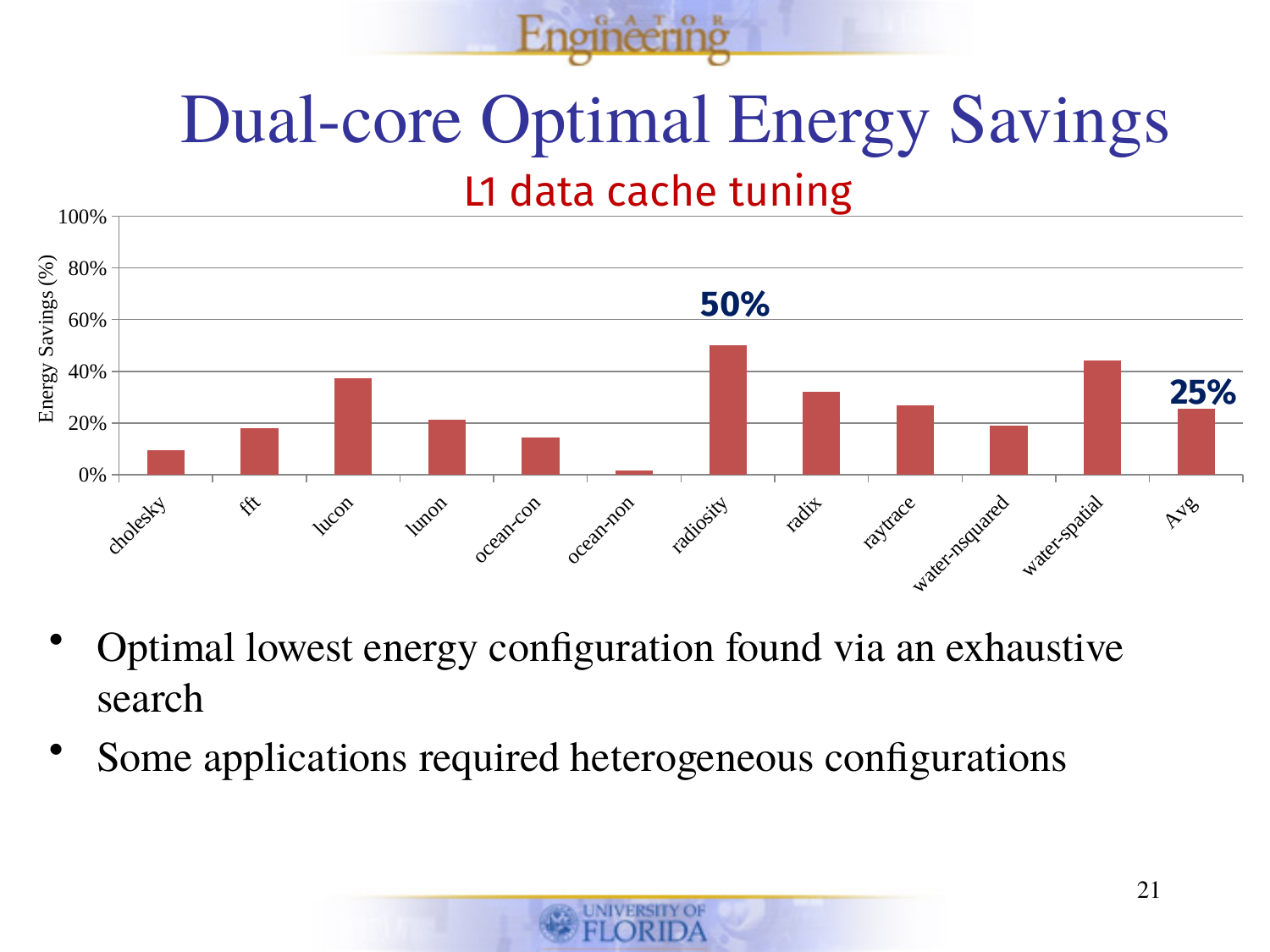

# Dual-core Optimal Energy Savings
L1 data cache tuning

### Chart

| Category | dual core (optimal) |
|---|---|
| cholesky  | 0.0951846127394947 |
| fft  | 0.180217952818217 |
| lucon  | 0.374468255195798 |
| lunon  | 0.211497564809439 |
| ocean-con  | 0.143944769694898 |
| ocean-non  | 0.014433672997802 |
| radiosity  | 0.501946354310405 |
| radix  | 0.320002536765911 |
| raytrace  | 0.266975527025939 |
| water-nsquared  | 0.190808708727948 |
| water-spatial  | 0.443213739723477 |
| Avg  | 0.254976247420943 |
50%
25%
Optimal lowest energy configuration found via an exhaustive search
Some applications required heterogeneous configurations
21